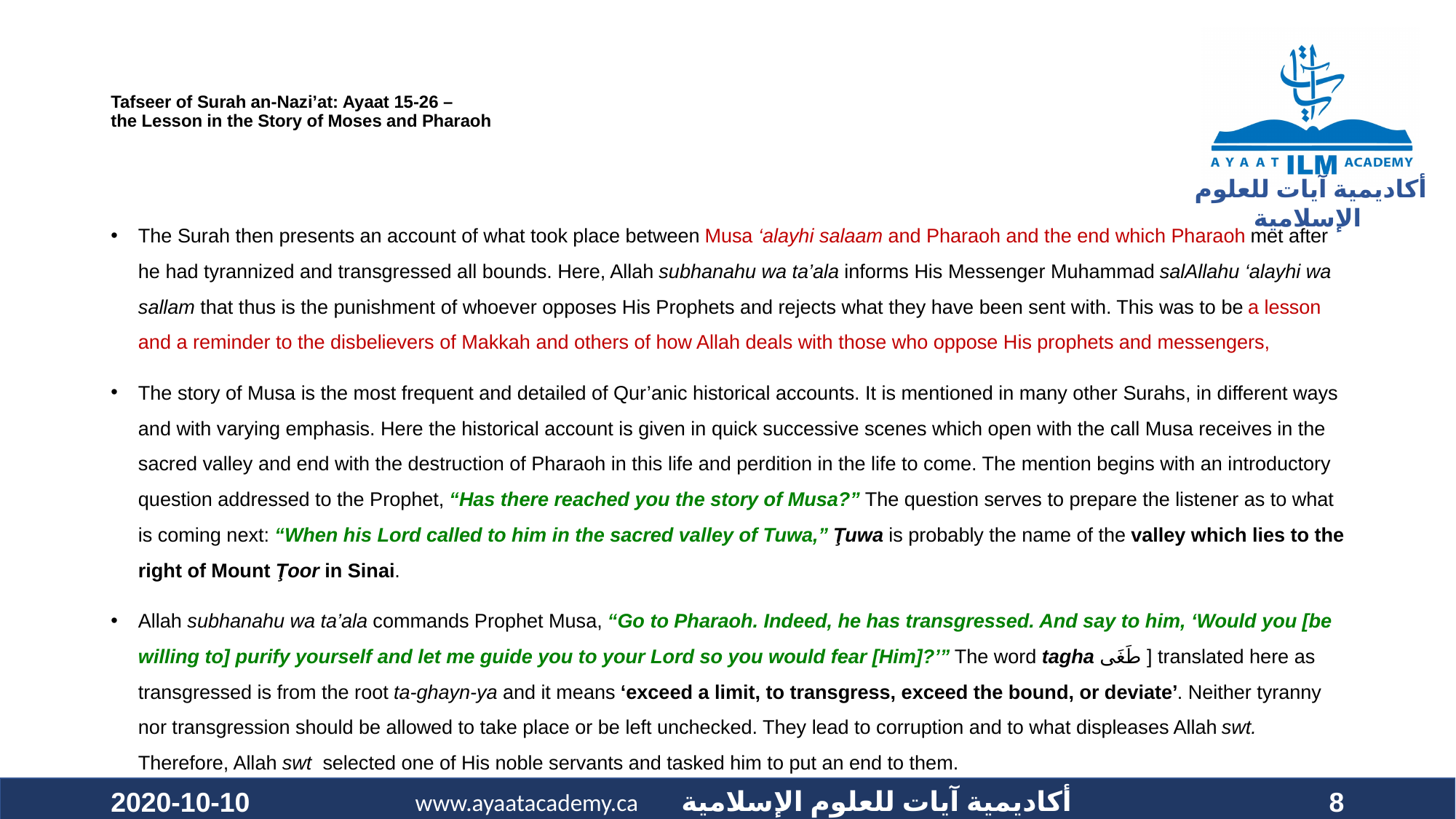

# Tafseer of Surah an-Nazi’at: Ayaat 15-26 – the Lesson in the Story of Moses and Pharaoh
The Surah then presents an account of what took place between Musa ‘alayhi salaam and Pharaoh and the end which Pharaoh met after he had tyrannized and transgressed all bounds. Here, Allah subhanahu wa ta’ala informs His Messenger Muhammad salAllahu ‘alayhi wa sallam that thus is the punishment of whoever opposes His Prophets and rejects what they have been sent with. This was to be a lesson and a reminder to the disbelievers of Makkah and others of how Allah deals with those who oppose His prophets and messengers,
The story of Musa is the most frequent and detailed of Qur’anic historical accounts. It is mentioned in many other Surahs, in different ways and with varying emphasis. Here the historical account is given in quick successive scenes which open with the call Musa receives in the sacred valley and end with the destruction of Pharaoh in this life and perdition in the life to come. The mention begins with an introductory question addressed to the Prophet, “Has there reached you the story of Musa?” The question serves to prepare the listener as to what is coming next: “When his Lord called to him in the sacred valley of Tuwa,” Ţuwa is probably the name of the valley which lies to the right of Mount Ţoor in Sinai.
Allah subhanahu wa ta’ala commands Prophet Musa, “Go to Pharaoh. Indeed, he has transgressed. And say to him, ‘Would you [be willing to] purify yourself and let me guide you to your Lord so you would fear [Him]?’” The word tagha طَغَى ] translated here as transgressed is from the root ta-ghayn-ya and it means ‘exceed a limit, to transgress, exceed the bound, or deviate’. Neither tyranny nor transgression should be allowed to take place or be left unchecked. They lead to corruption and to what displeases Allah swt. Therefore, Allah swt  selected one of His noble servants and tasked him to put an end to them.
2020-10-10
8